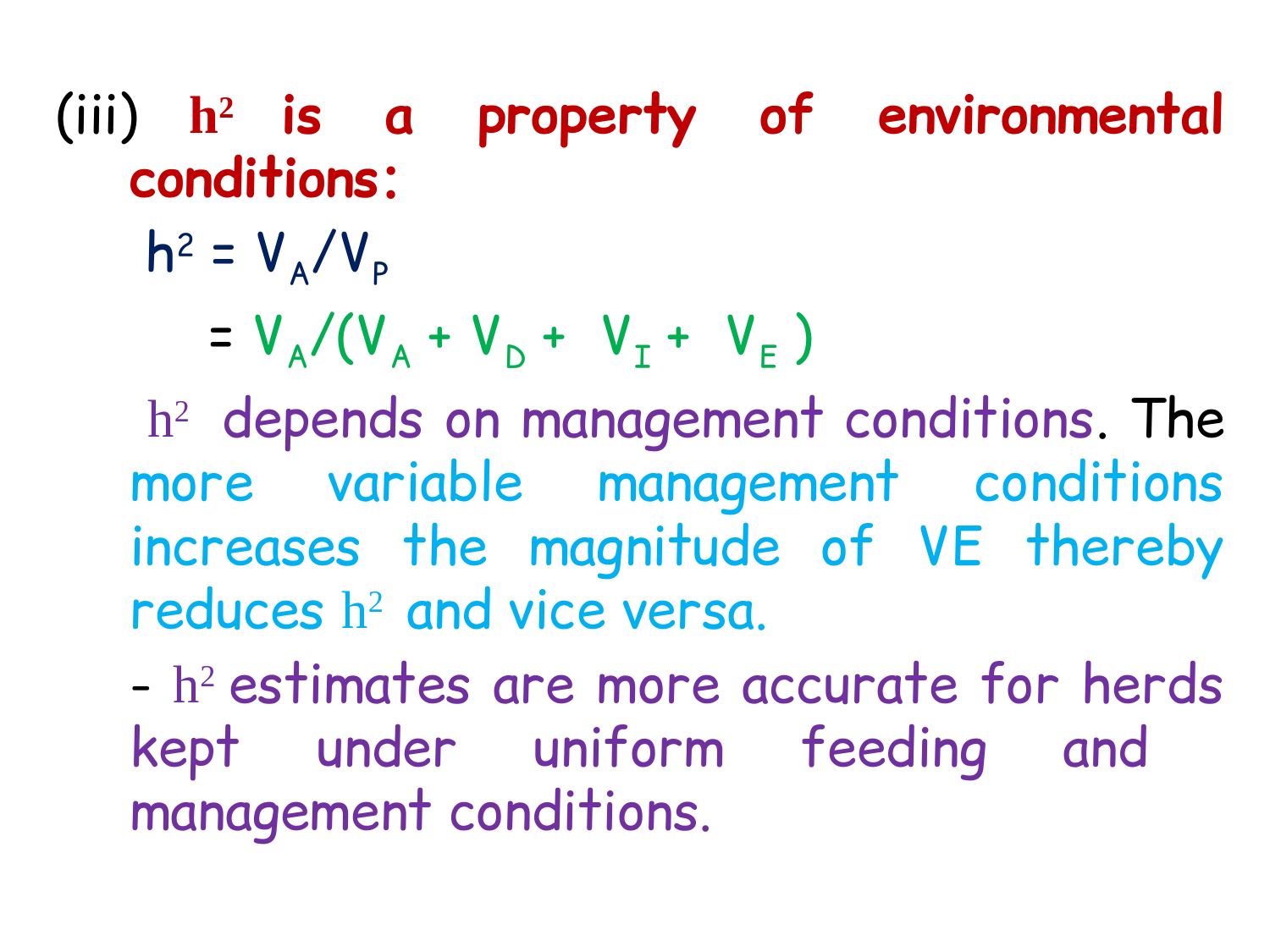

h2 is a property of environmental conditions:
			 h2 = VA/VP
			     = VA/(VA + VD +  VI +  VE )
	 h2  depends on management conditions. The more variable management conditions increases the magnitude of VE thereby reduces h2  and vice versa.
	- h2 estimates are more accurate for herds kept under uniform feeding and  management conditions.